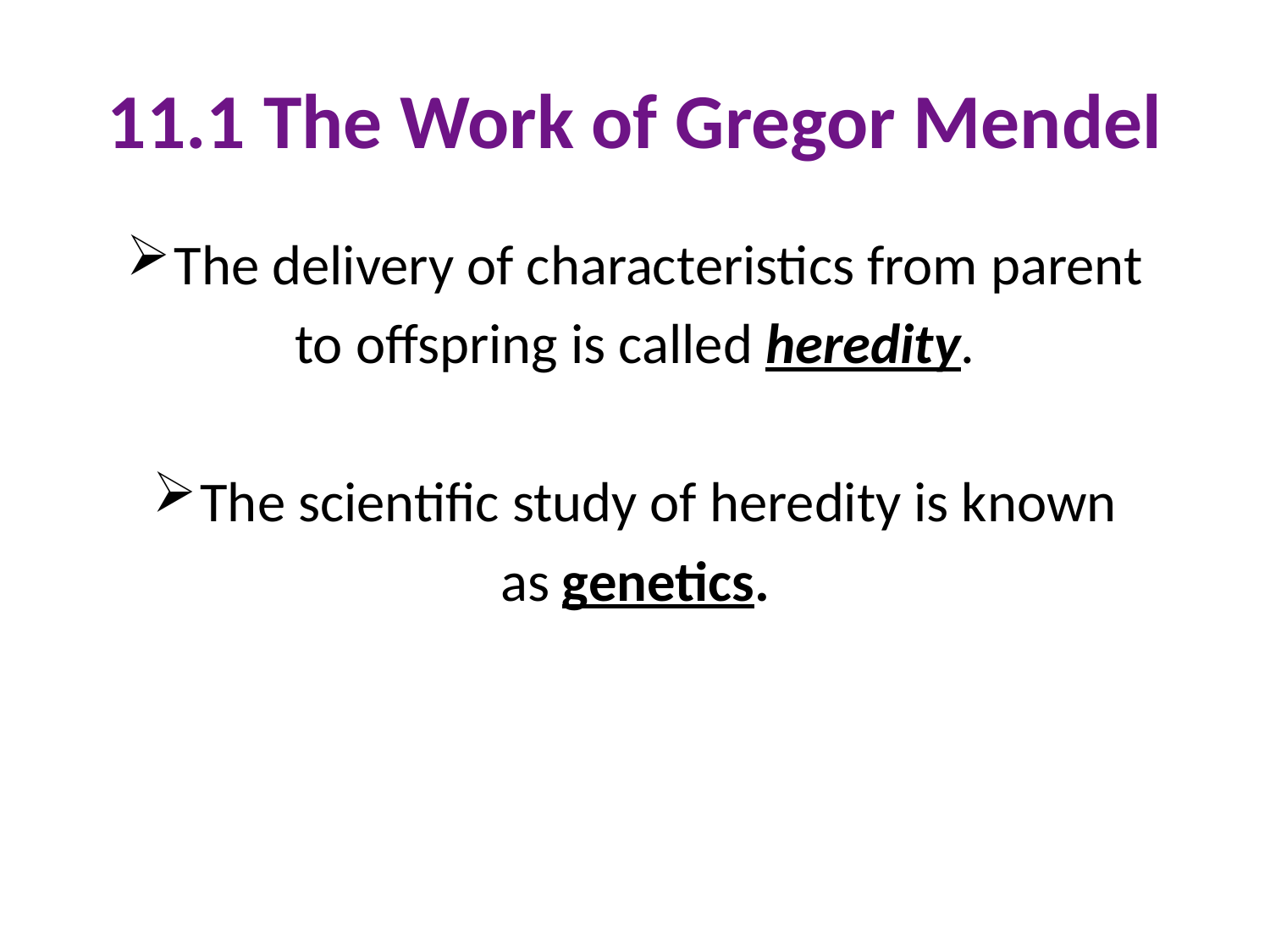

# 11.1 The Work of Gregor Mendel
The delivery of characteristics from parent
to offspring is called heredity.

The scientific study of heredity is known
as genetics.